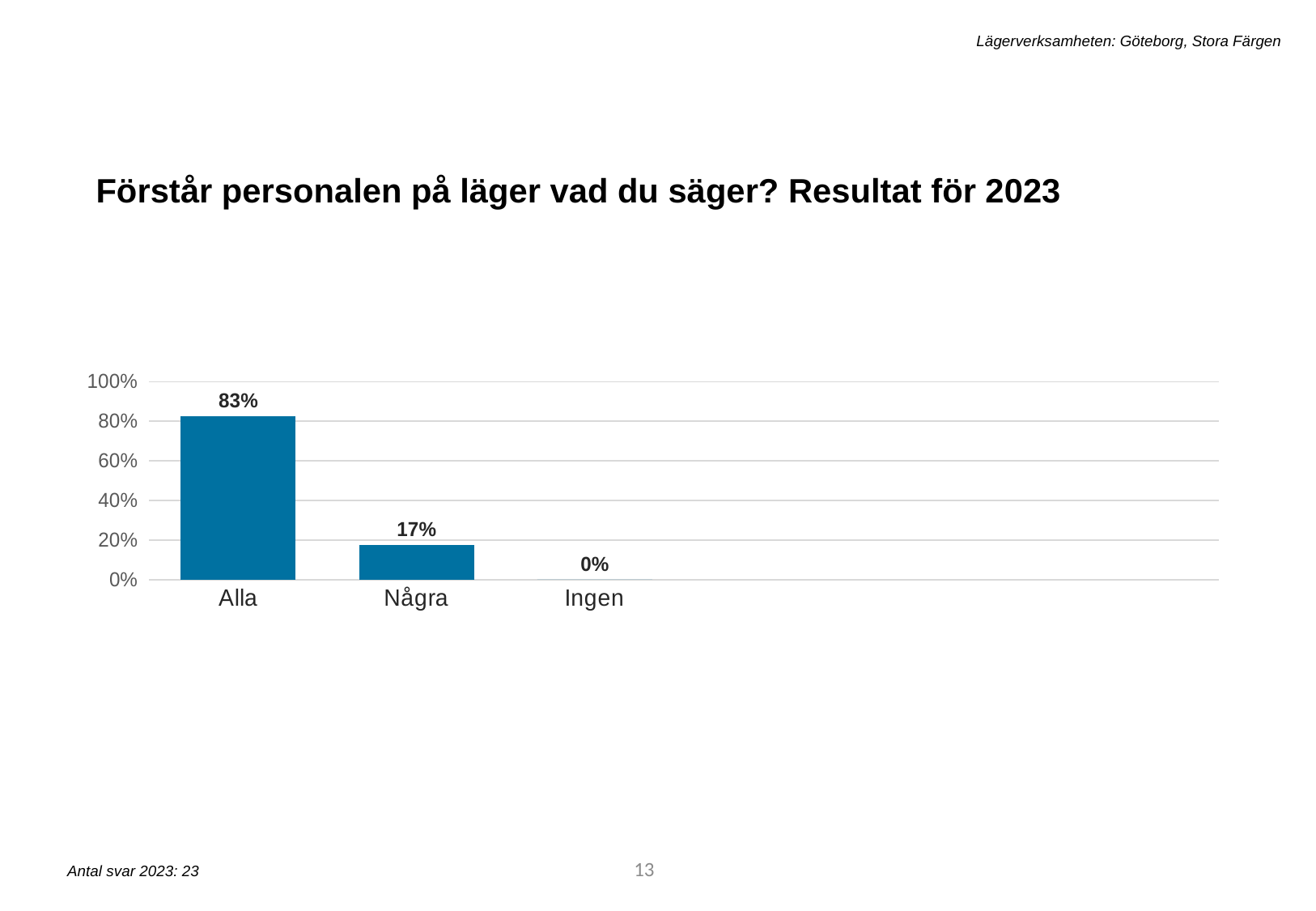

Lägerverksamheten: Göteborg, Stora Färgen
Förstår personalen på läger vad du säger? Resultat för 2023

[unsupported chart]

13
Antal svar 2023: 23